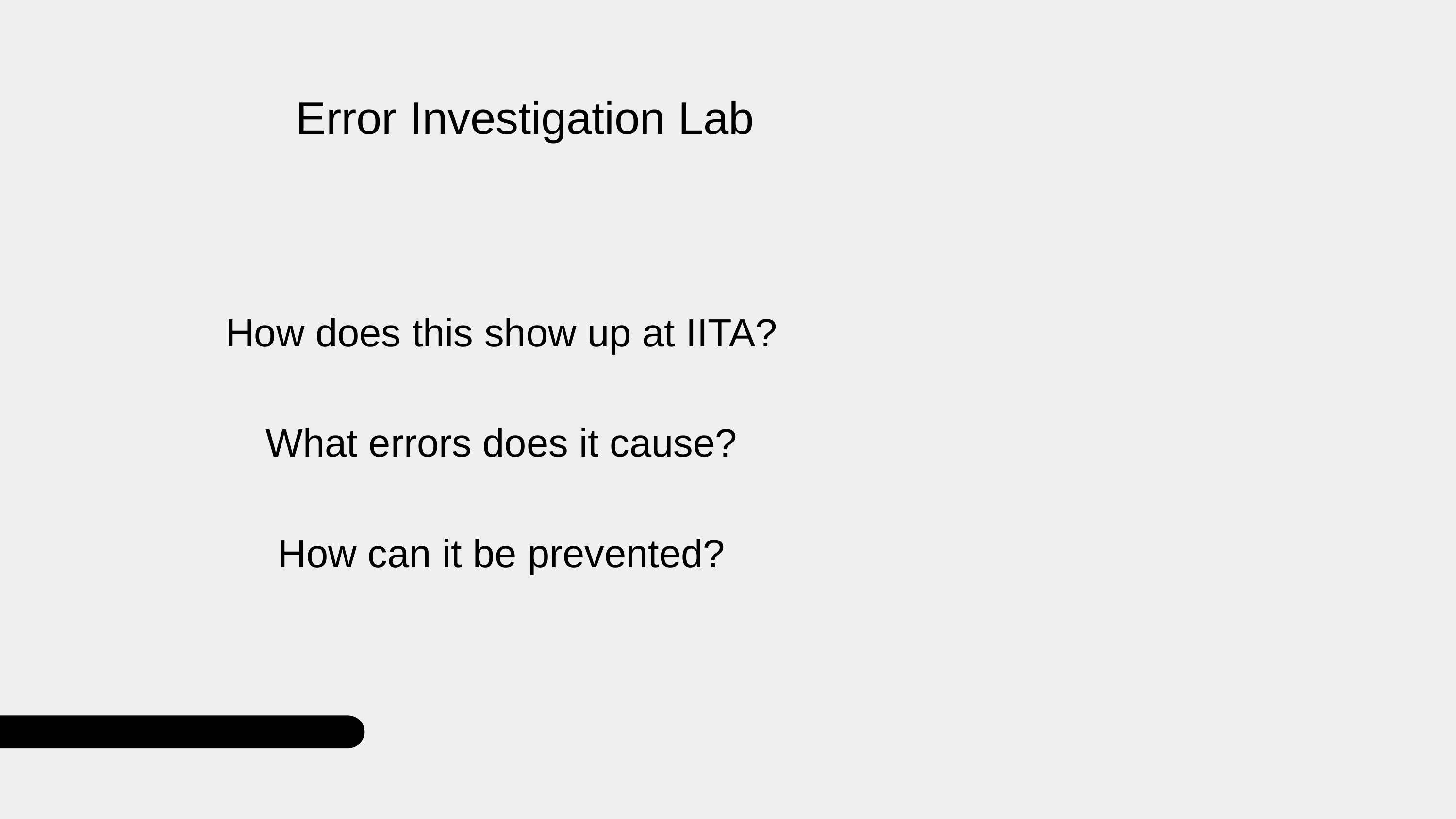

Error Investigation Lab

How does this show up at IITA?

What errors does it cause?

How can it be prevented?